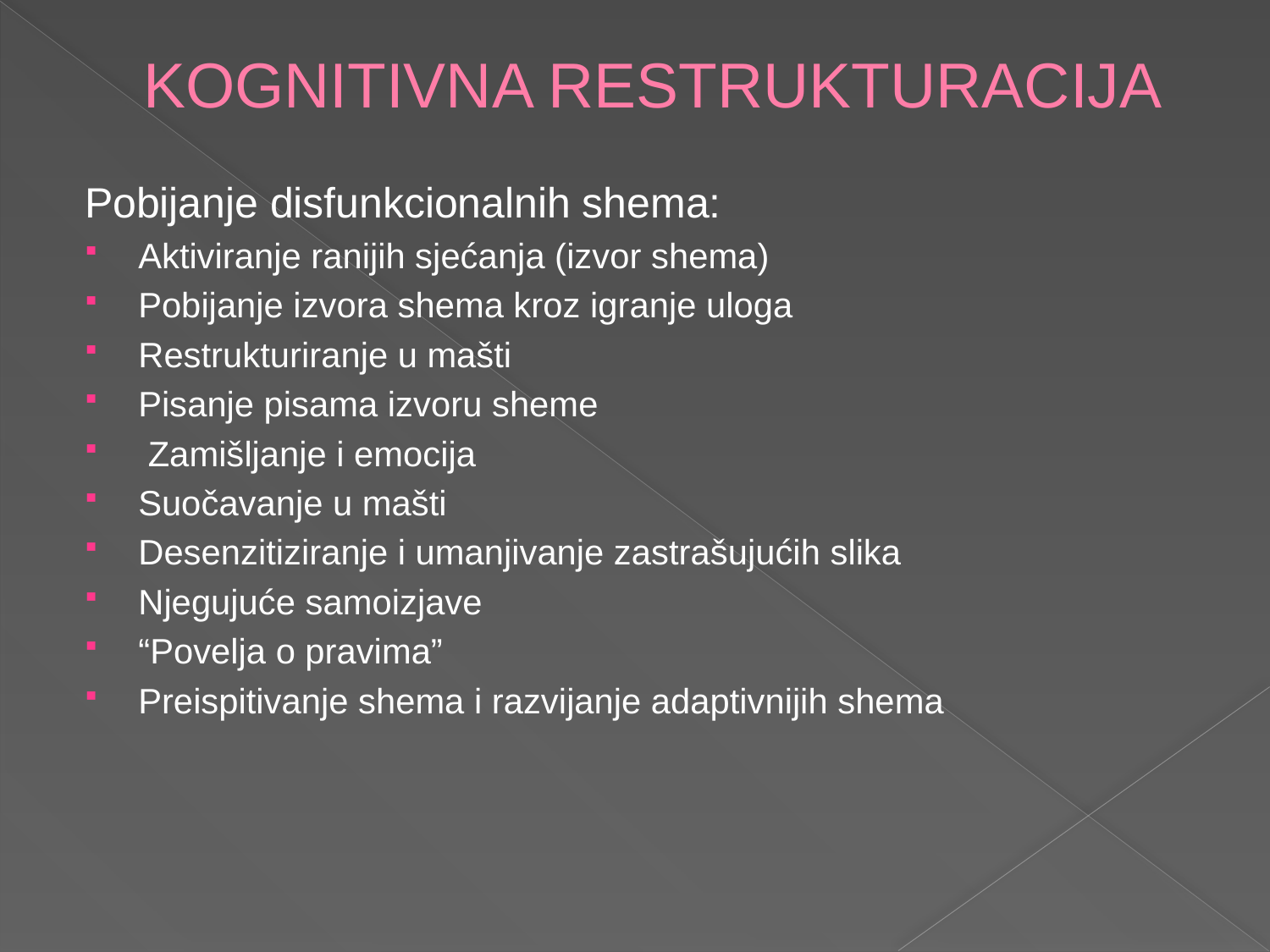

# KOGNITIVNA RESTRUKTURACIJA
Pobijanje disfunkcionalnih shema:
Aktiviranje ranijih sjećanja (izvor shema)
Pobijanje izvora shema kroz igranje uloga
Restrukturiranje u mašti
Pisanje pisama izvoru sheme
 Zamišljanje i emocija
Suočavanje u mašti
Desenzitiziranje i umanjivanje zastrašujućih slika
Njegujuće samoizjave
“Povelja o pravima”
Preispitivanje shema i razvijanje adaptivnijih shema